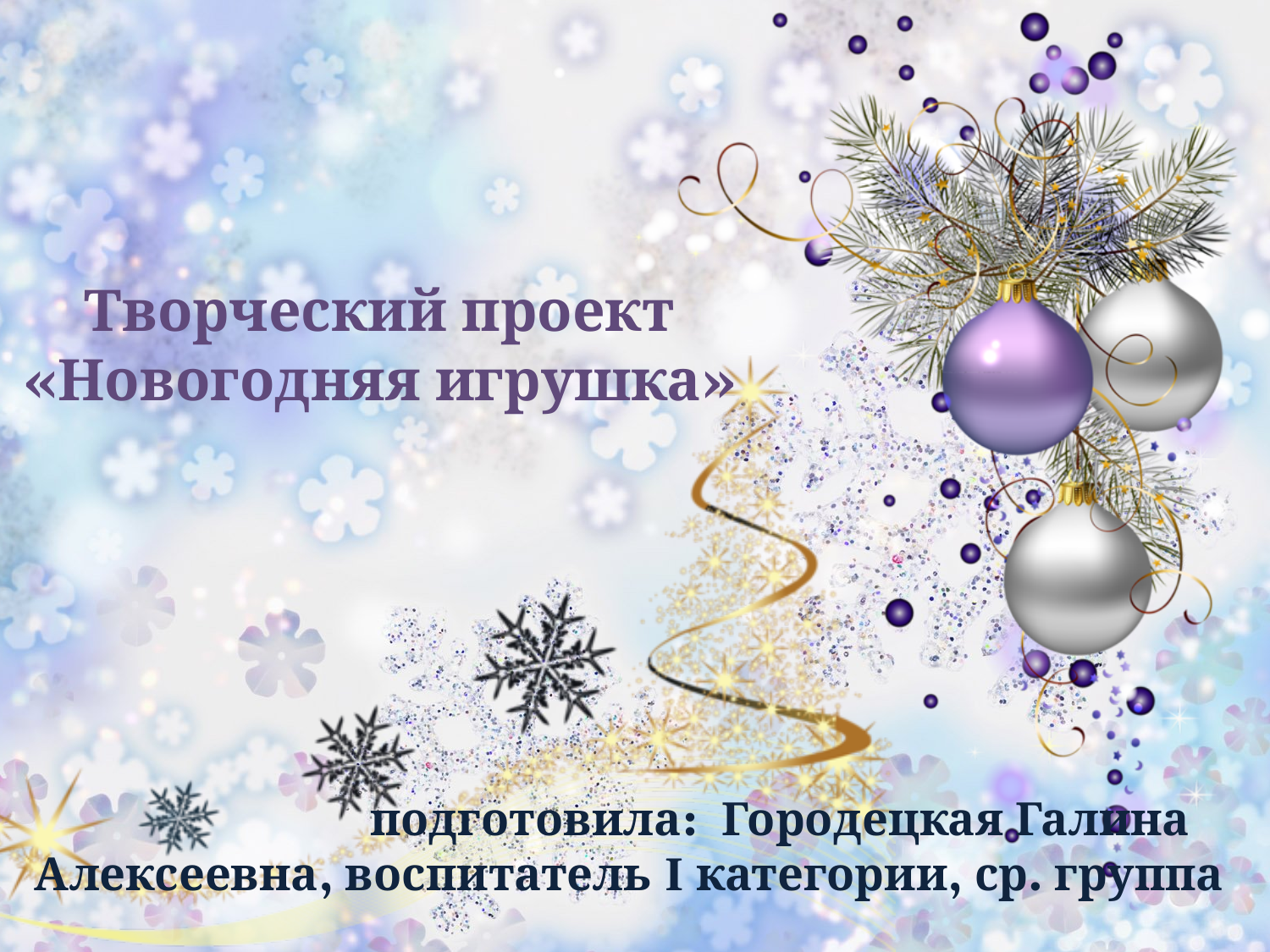

# Творческий проект «Новогодняя игрушка»
                         подготовила:  Городецкая Галина Алексеевна, воспитатель I категории, ср. группа